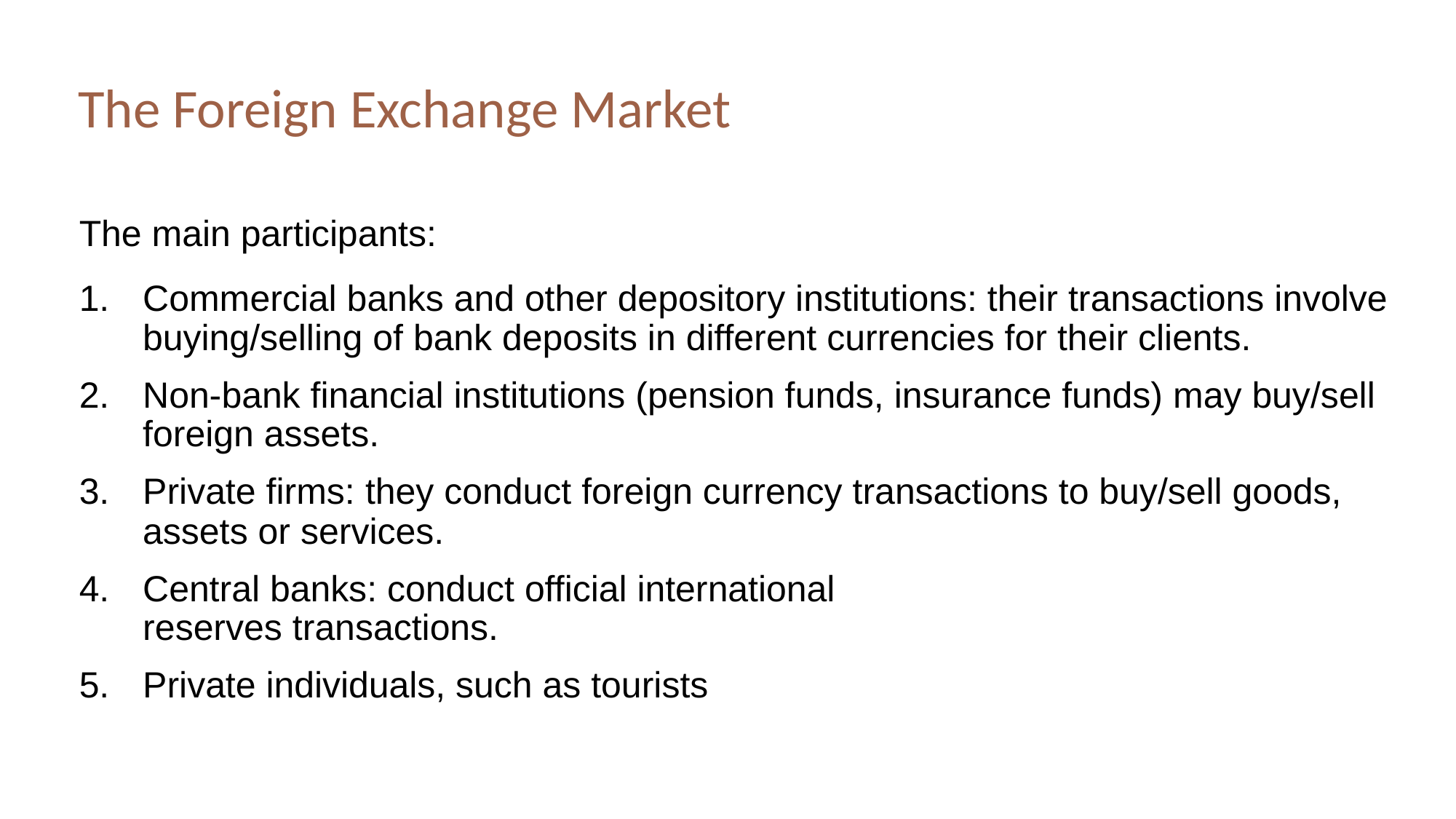

# The Foreign Exchange Market
The main participants:
Commercial banks and other depository institutions: their transactions involve buying/selling of bank deposits in different currencies for their clients.
Non-bank financial institutions (pension funds, insurance funds) may buy/sell foreign assets.
Private firms: they conduct foreign currency transactions to buy/sell goods, assets or services.
Central banks: conduct official international
reserves transactions.
Private individuals, such as tourists